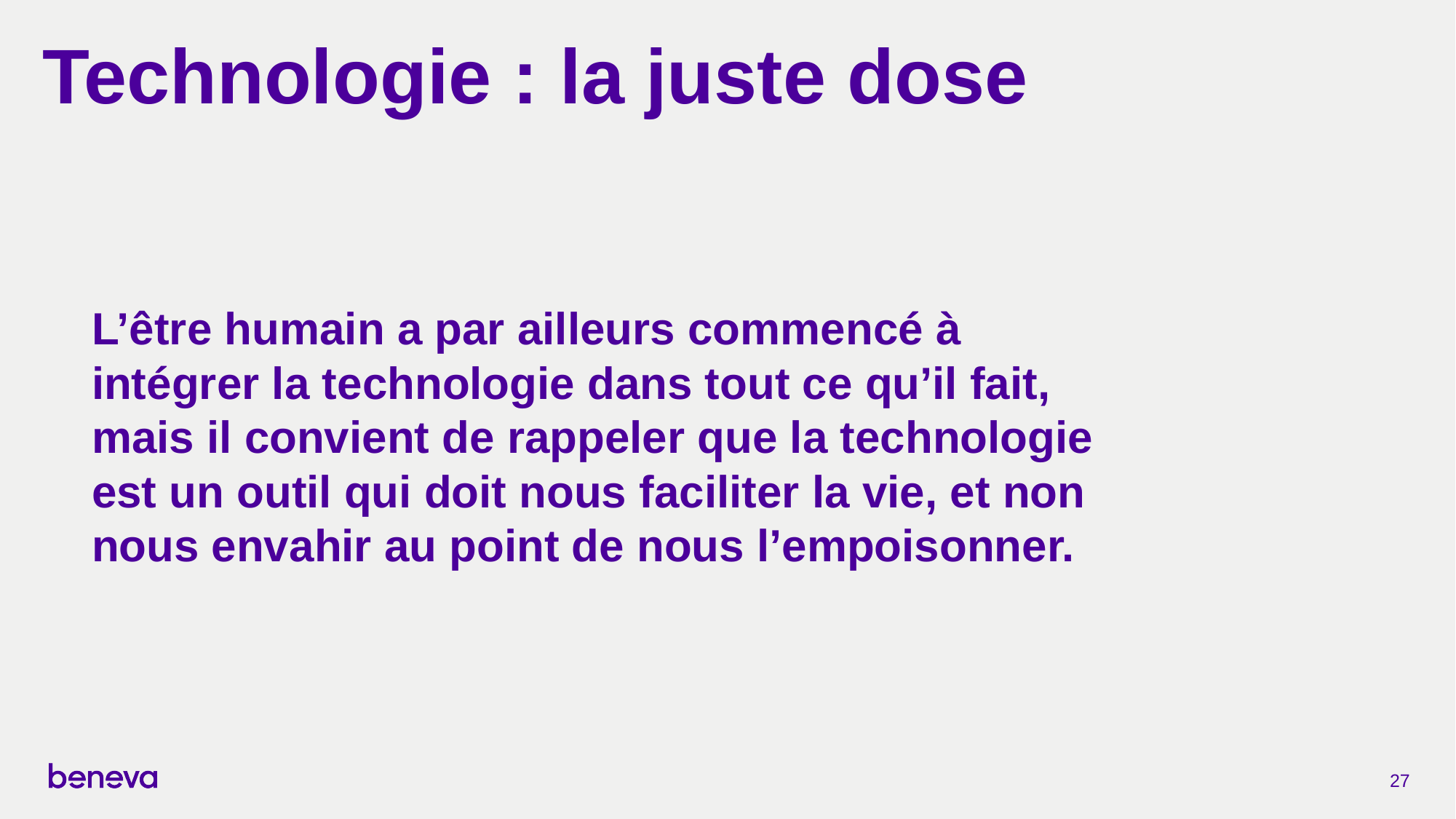

# Technologie : la juste dose
L’être humain a par ailleurs commencé à intégrer la technologie dans tout ce qu’il fait, mais il convient de rappeler que la technologie est un outil qui doit nous faciliter la vie, et non nous envahir au point de nous l’empoisonner.
27